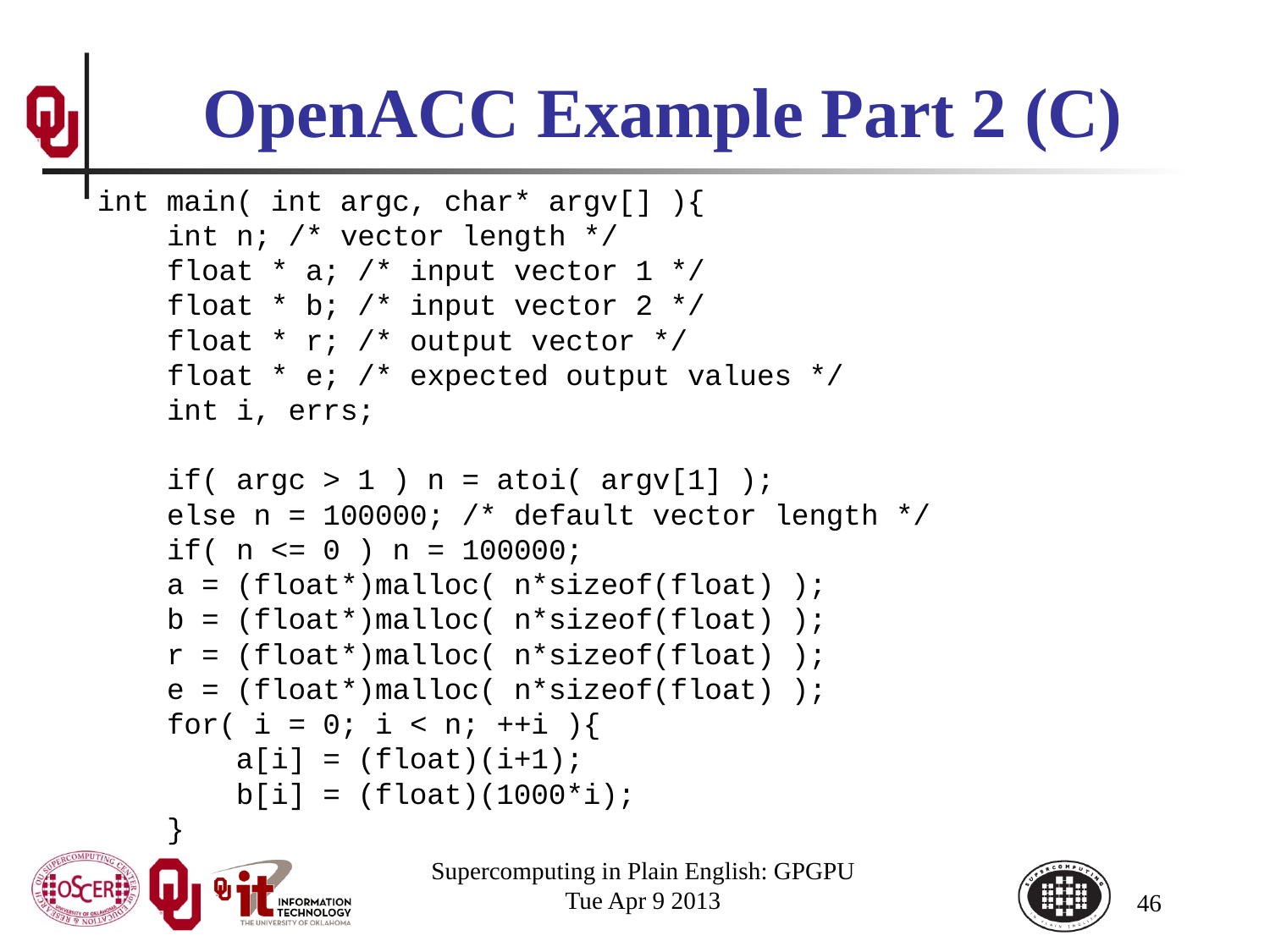

# OpenACC Example Part 2 (C)
int main( int argc, char* argv[] ){
    int n; /* vector length */
    float * a; /* input vector 1 */
    float * b; /* input vector 2 */
    float * r; /* output vector */
    float * e; /* expected output values */
    int i, errs;

    if( argc > 1 ) n = atoi( argv[1] );
    else n = 100000; /* default vector length */
    if( n <= 0 ) n = 100000;
    a = (float*)malloc( n*sizeof(float) );
    b = (float*)malloc( n*sizeof(float) );
    r = (float*)malloc( n*sizeof(float) );
    e = (float*)malloc( n*sizeof(float) );
    for( i = 0; i < n; ++i ){
        a[i] = (float)(i+1);
        b[i] = (float)(1000*i);
    }
Supercomputing in Plain English: GPGPU
Tue Apr 9 2013
46